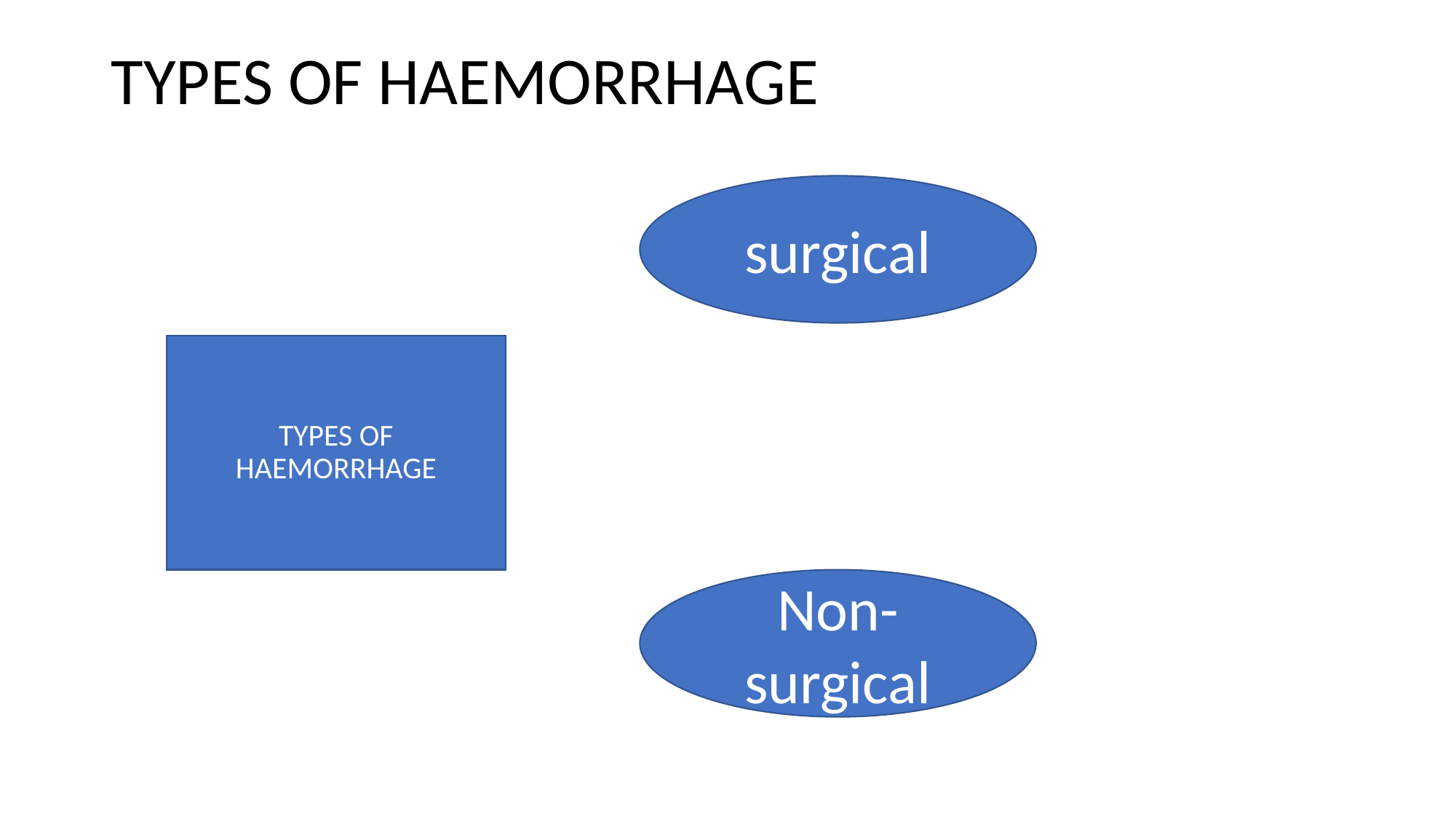

# TYPES OF HAEMORRHAGE
surgical
TYPES OF HAEMORRHAGE
Non-surgical